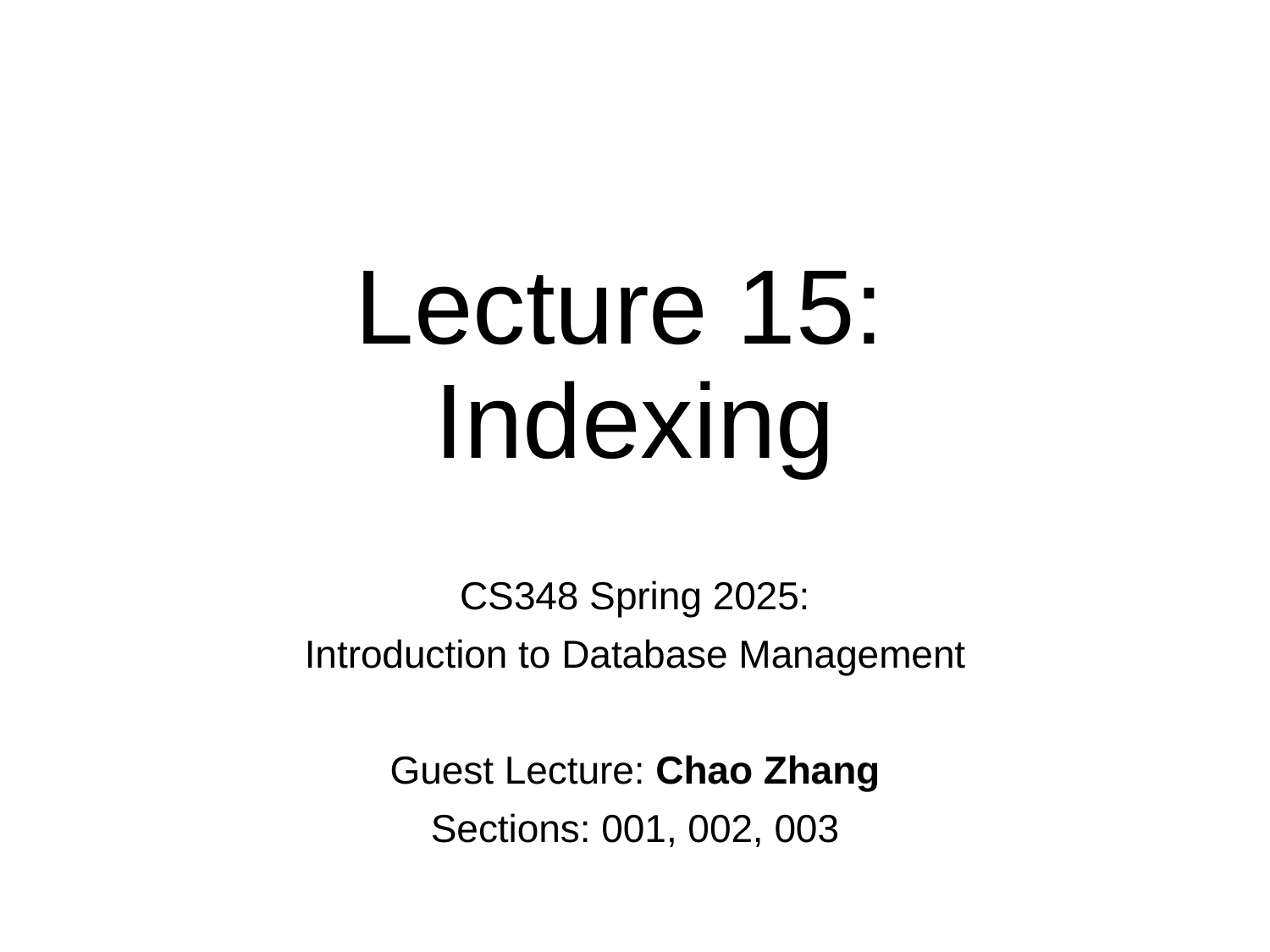

# Lecture 15: Indexing

CS348 Spring 2025:
Introduction to Database Management

Guest Lecture: Chao Zhang
Sections: 001, 002, 003